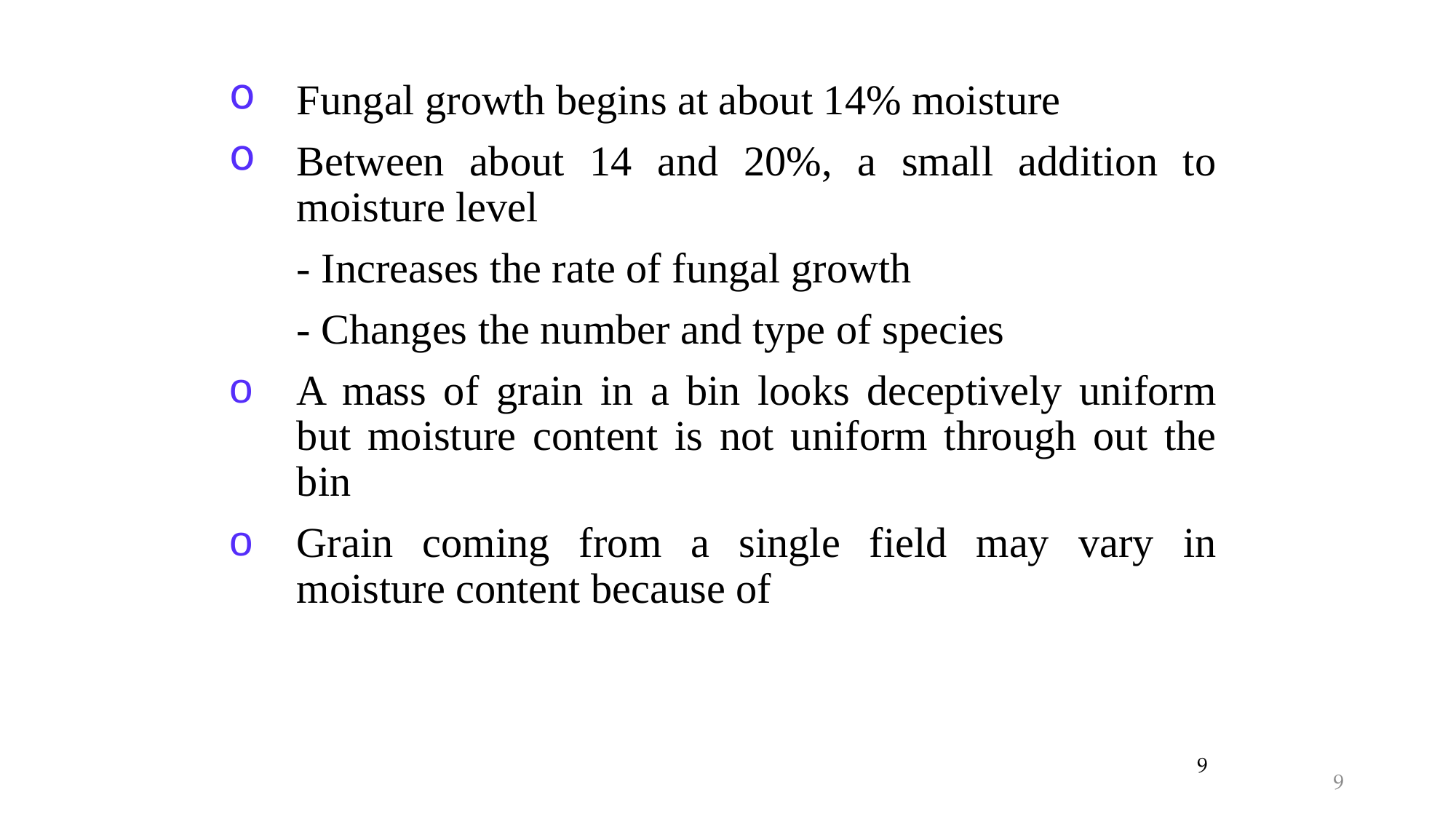

Fungal growth begins at about 14% moisture
Between about 14 and 20%, a small addition to moisture level
	- Increases the rate of fungal growth
	- Changes the number and type of species
A mass of grain in a bin looks deceptively uniform but moisture content is not uniform through out the bin
Grain coming from a single field may vary in moisture content because of
9
9